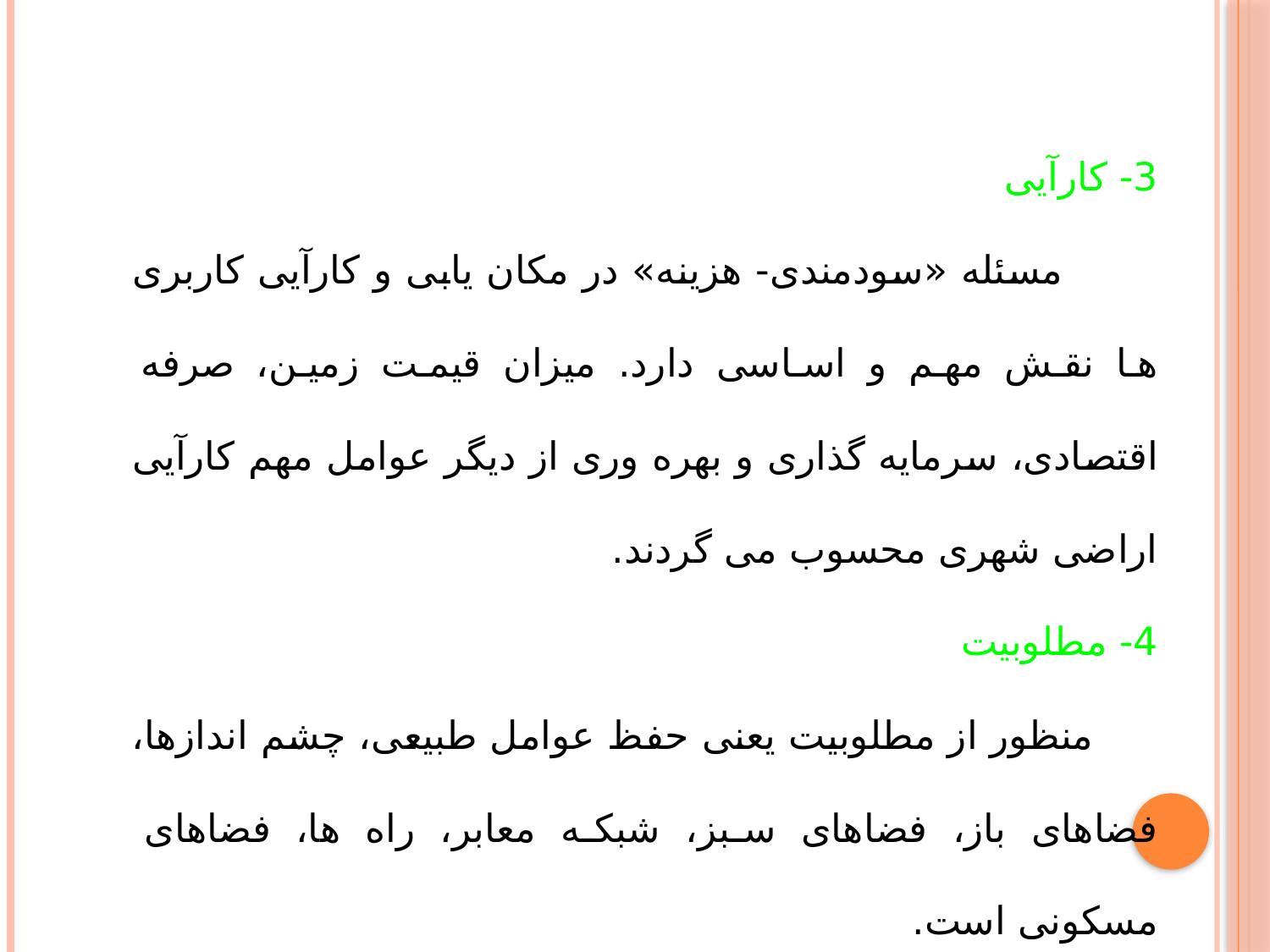

3- کارآیی
       مسئله «سودمندی- هزینه» در مکان یابی و کارآیی کاربری ها نقش مهم و اساسی دارد. میزان قیمت زمین، صرفه اقتصادی، سرمایه گذاری و بهره وری از دیگر عوامل مهم کارآیی اراضی شهری محسوب می گردند.
4- مطلوبیت
     منظور از مطلوبیت یعنی حفظ عوامل طبیعی، چشم اندازها، فضاهای باز، فضاهای سبز، شبکه معابر، راه ها، فضاهای مسکونی است.